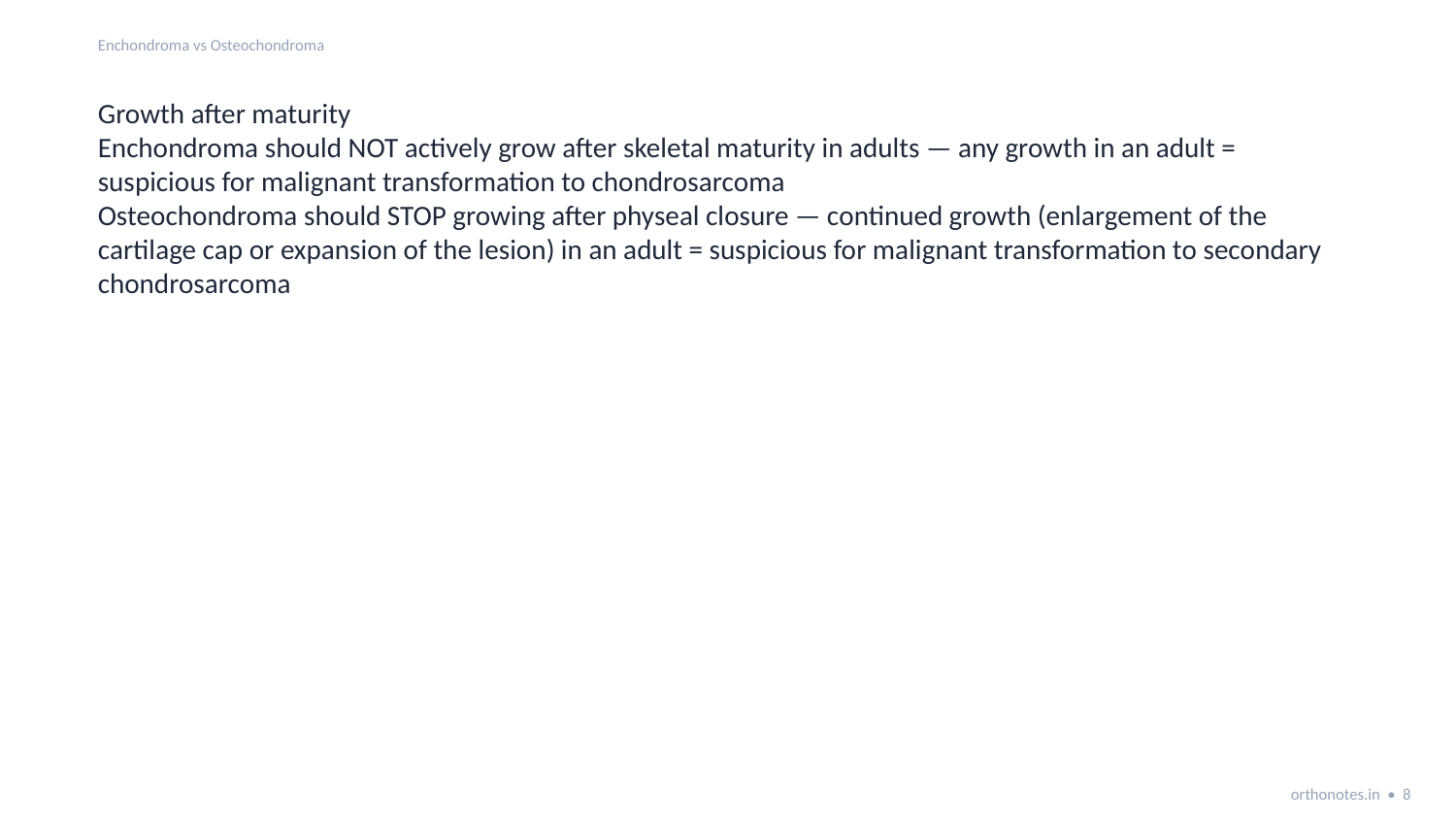

Enchondroma vs Osteochondroma
Growth after maturity
Enchondroma should NOT actively grow after skeletal maturity in adults — any growth in an adult = suspicious for malignant transformation to chondrosarcoma
Osteochondroma should STOP growing after physeal closure — continued growth (enlargement of the cartilage cap or expansion of the lesion) in an adult = suspicious for malignant transformation to secondary chondrosarcoma
orthonotes.in  •  8